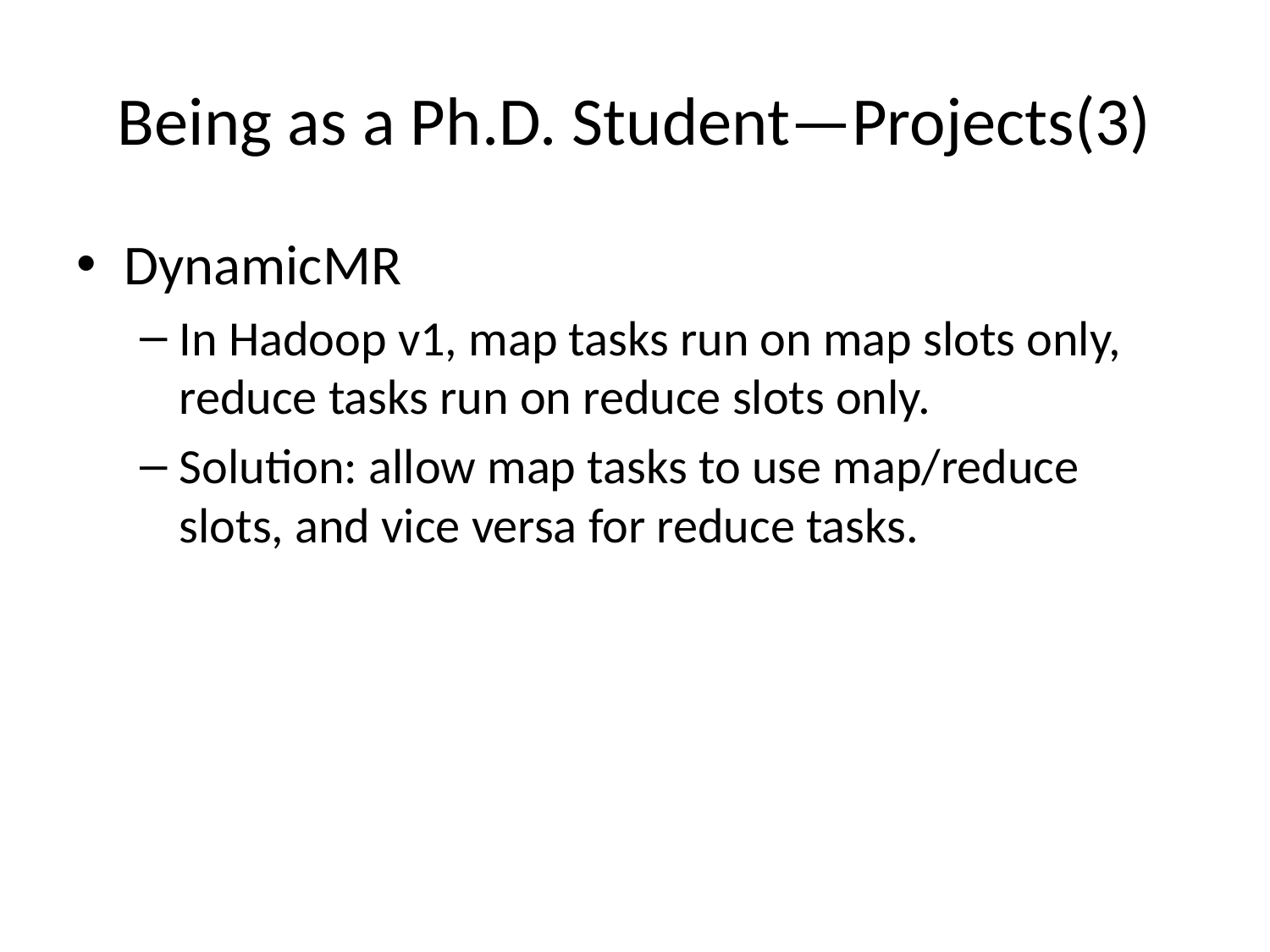

# Being as a Ph.D. Student—Projects(3)
DynamicMR
In Hadoop v1, map tasks run on map slots only, reduce tasks run on reduce slots only.
Solution: allow map tasks to use map/reduce slots, and vice versa for reduce tasks.